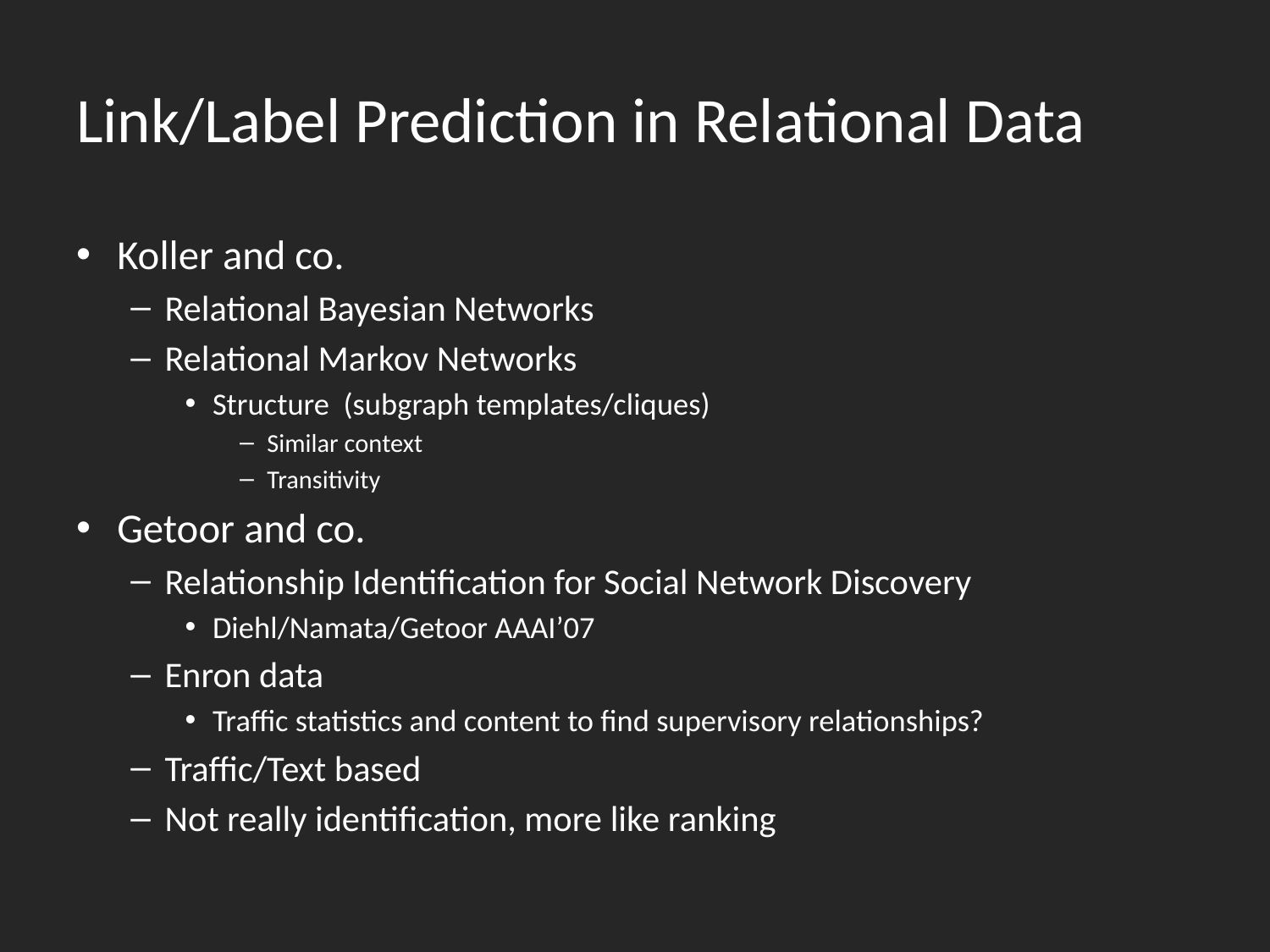

# Link/Label Prediction in Relational Data
Koller and co.
Relational Bayesian Networks
Relational Markov Networks
Structure  (subgraph templates/cliques)
Similar context
Transitivity
Getoor and co.
Relationship Identification for Social Network Discovery
Diehl/Namata/Getoor AAAI’07
Enron data
Traffic statistics and content to find supervisory relationships?
Traffic/Text based
Not really identification, more like ranking